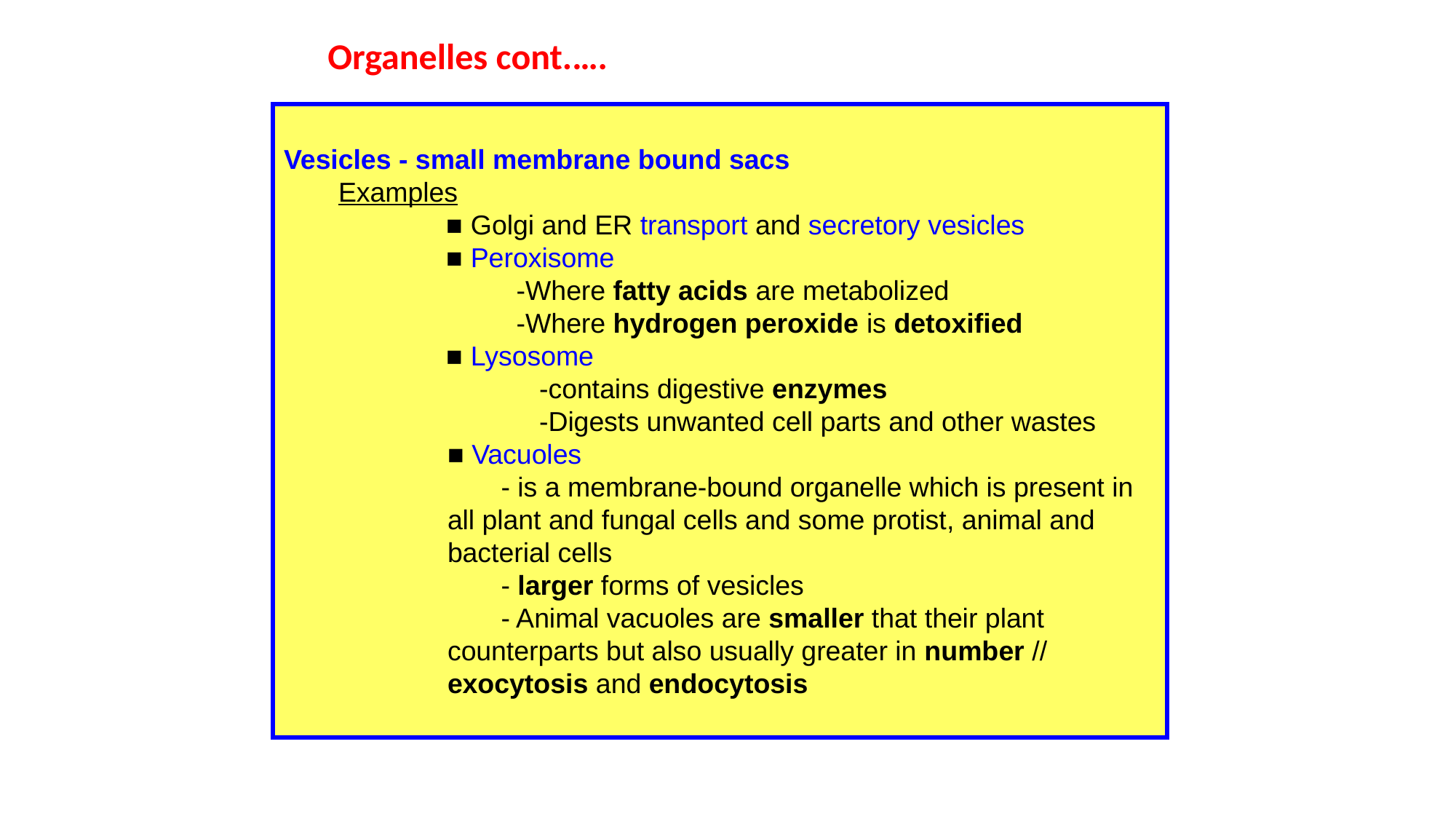

Organelles cont.….

Vesicles - small membrane bound sacs
Examples
       ■ Golgi and ER transport and secretory vesicles
       ■ Peroxisome
         -Where fatty acids are metabolized
         -Where hydrogen peroxide is detoxified
       ■ Lysosome
            -contains digestive enzymes
            -Digests unwanted cell parts and other wastes
■ Vacuoles
       - is a membrane-bound organelle which is present in all plant and fungal cells and some protist, animal and bacterial cells
       - larger forms of vesicles
       - Animal vacuoles are smaller that their plant counterparts but also usually greater in number // exocytosis and endocytosis